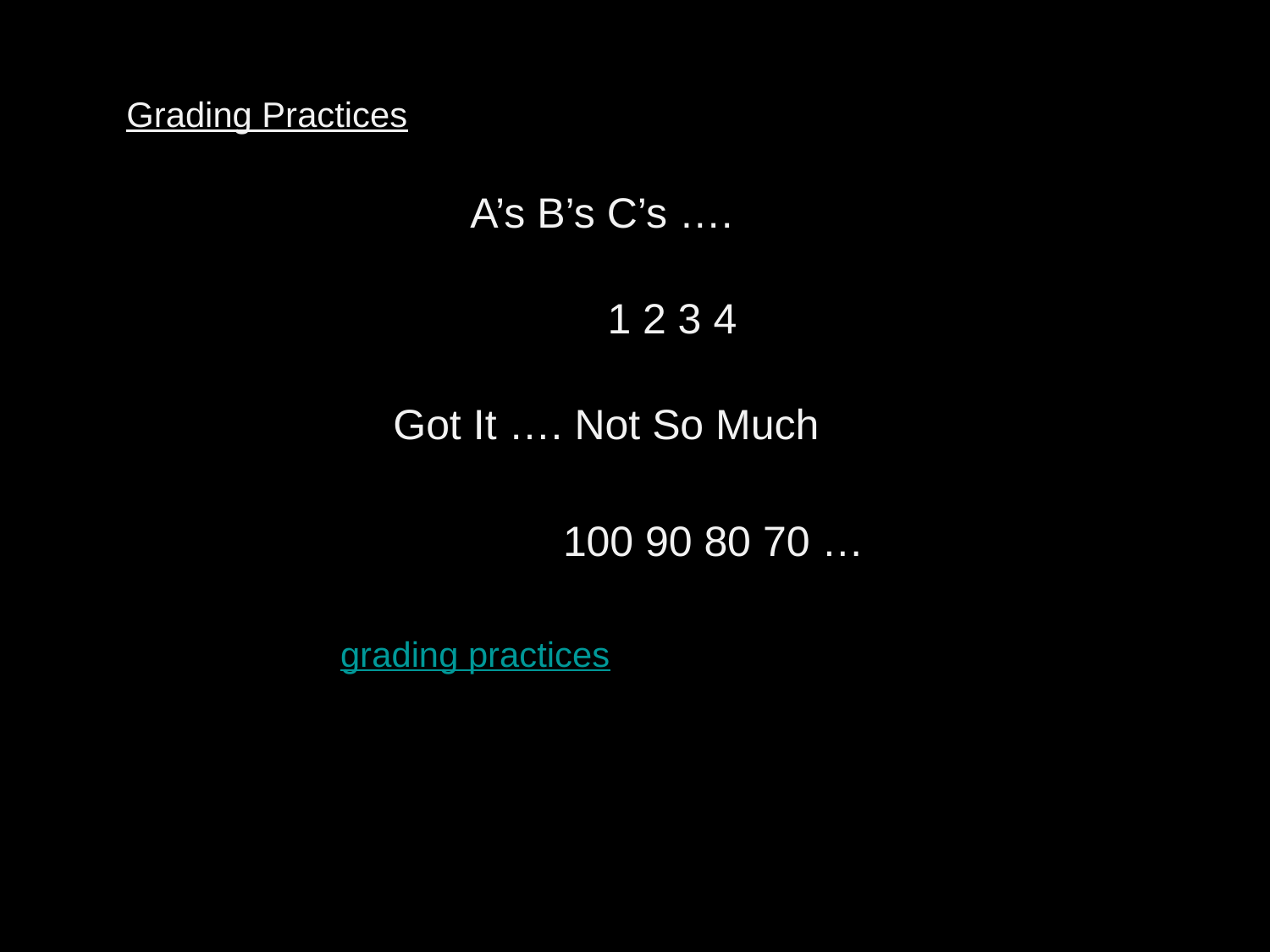

Grading Practices
A’s B’s C’s ….
1 2 3 4
Got It …. Not So Much
100 90 80 70 …
grading practices